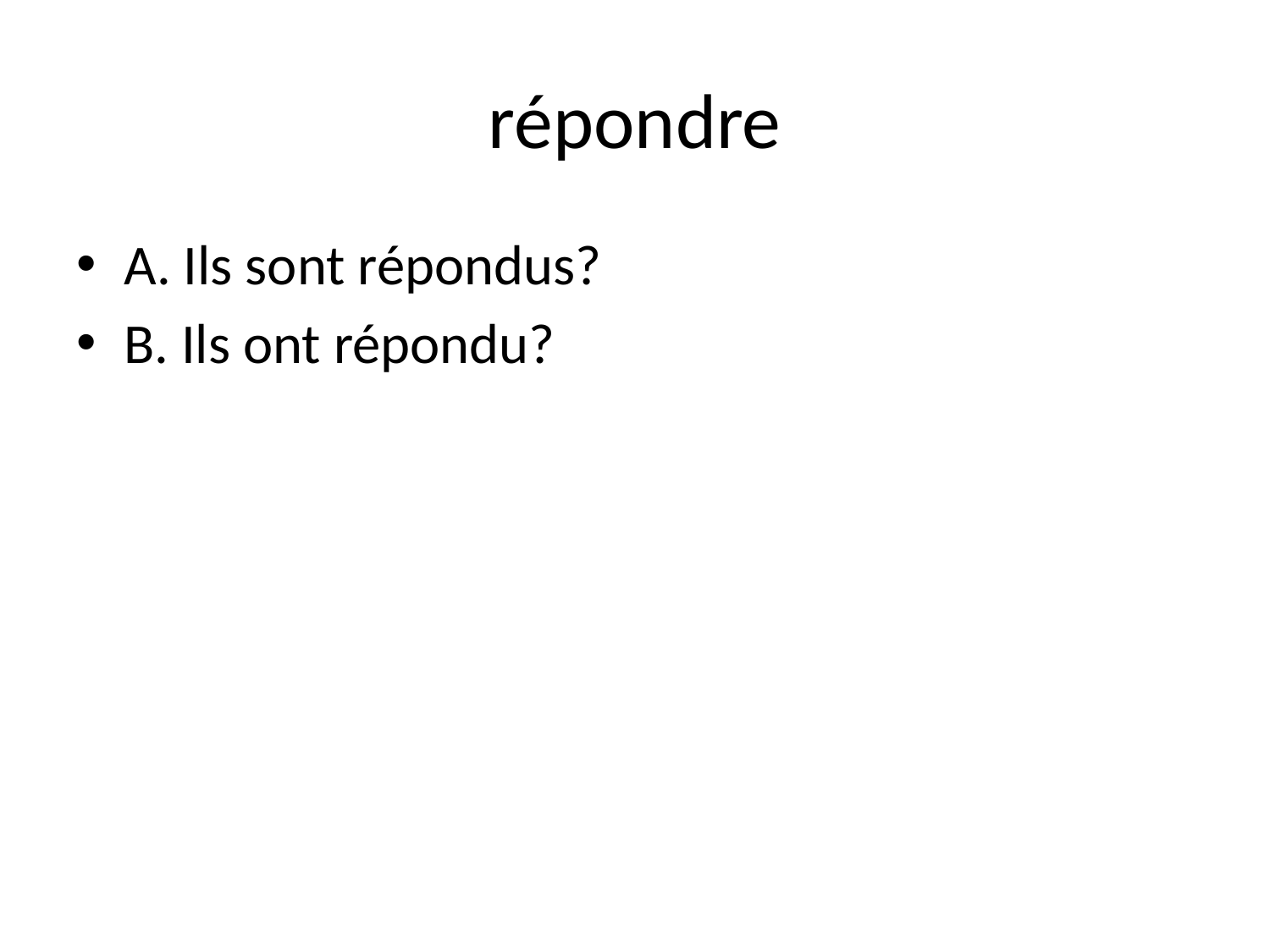

# répondre
A. Ils sont répondus?
B. Ils ont répondu?